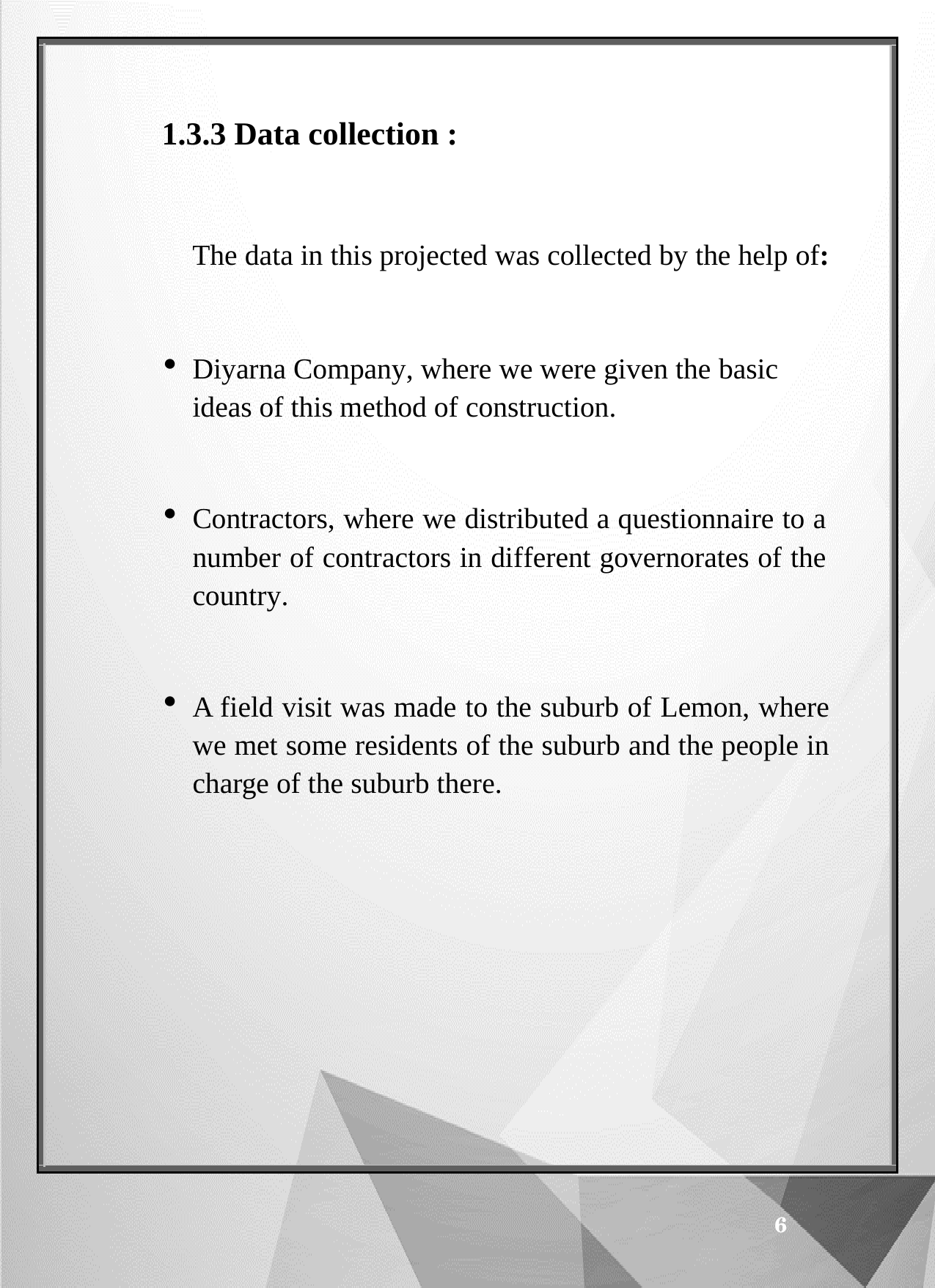

1.3.3 Data collection :

The data in this projected was collected by the help of:

Diyarna Company, where we were given the basic ideas of this method of construction.

Contractors, where we distributed a questionnaire to a number of contractors in different governorates of the country.

A field visit was made to the suburb of Lemon, where we met some residents of the suburb and the people in charge of the suburb there.

6